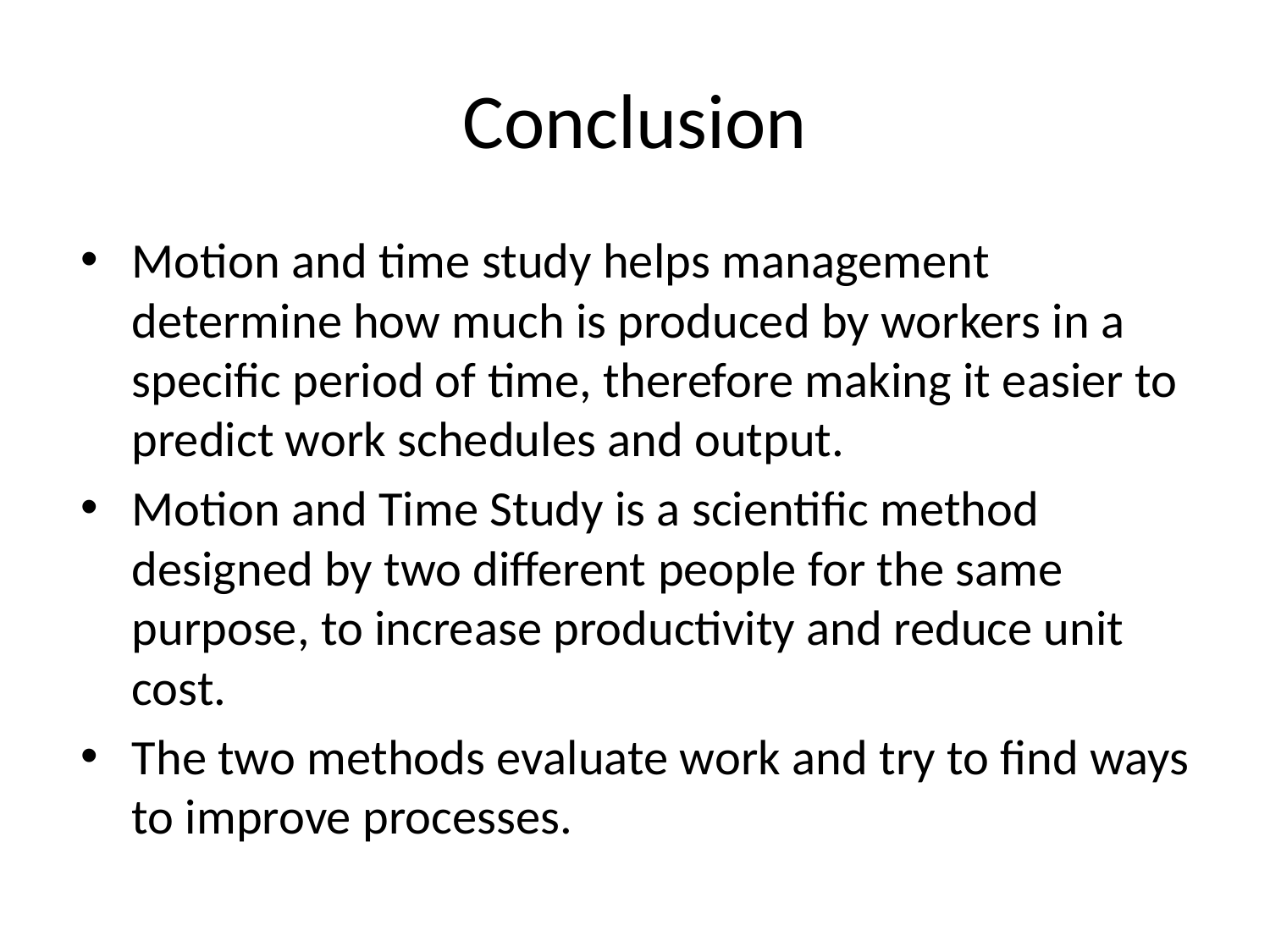

# Conclusion
Motion and time study helps management determine how much is produced by workers in a specific period of time, therefore making it easier to predict work schedules and output.
Motion and Time Study is a scientific method designed by two different people for the same purpose, to increase productivity and reduce unit cost.
The two methods evaluate work and try to find ways to improve processes.